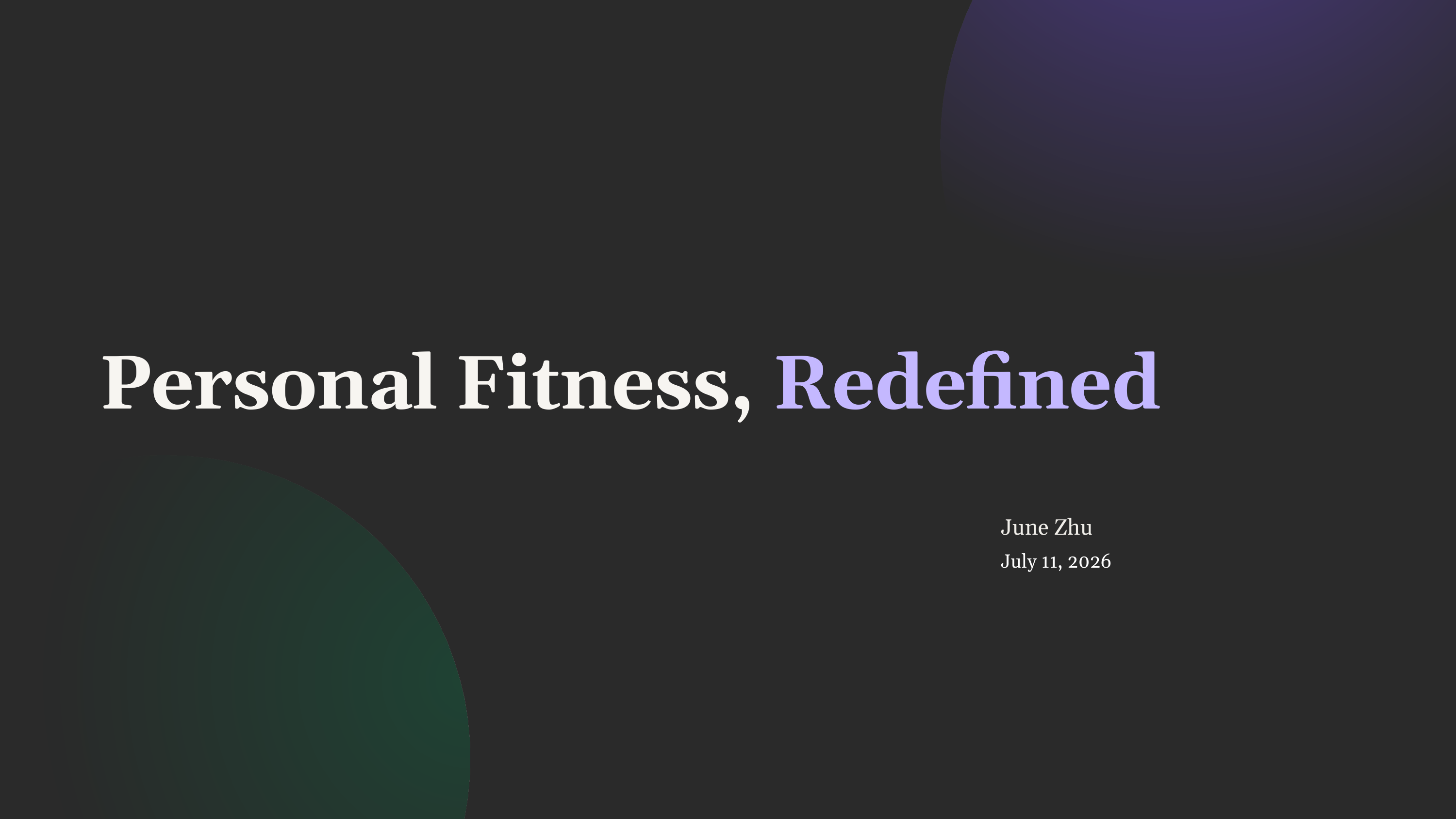

Personal Fitness, Redefined

June Zhu
July 11, 2026